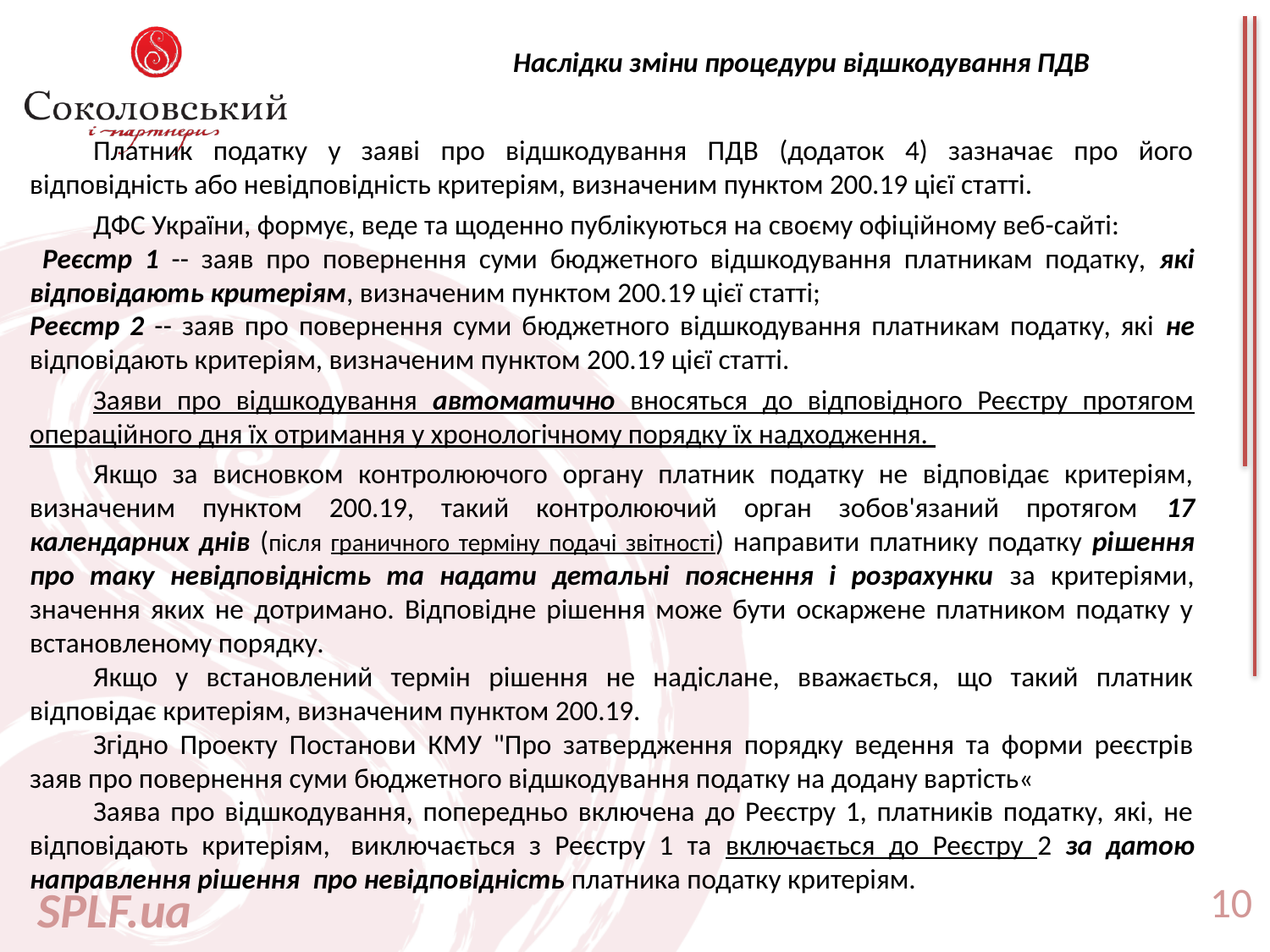

# Наслідки зміни процедури відшкодування ПДВ
Платник податку у заяві про відшкодування ПДВ (додаток 4) зазначає про його відповідність або невідповідність критеріям, визначеним пунктом 200.19 цієї статті.

ДФС України, формує, веде та щоденно публікуються на своєму офіційному веб-сайті:
 Реєстр 1 -- заяв про повернення суми бюджетного відшкодування платникам податку, які відповідають критеріям, визначеним пунктом 200.19 цієї статті;
Реєстр 2 -- заяв про повернення суми бюджетного відшкодування платникам податку, які не відповідають критеріям, визначеним пунктом 200.19 цієї статті.

Заяви про відшкодування автоматично вносяться до відповідного Реєстру протягом операційного дня їх отримання у хронологічному порядку їх надходження.

Якщо за висновком контролюючого органу платник податку не відповідає критеріям, визначеним пунктом 200.19, такий контролюючий орган зобов'язаний протягом 17 календарних днів (після граничного терміну подачі звітності) направити платнику податку рішення про таку невідповідність та надати детальні пояснення і розрахунки за критеріями, значення яких не дотримано. Відповідне рішення може бути оскаржене платником податку у встановленому порядку.
Якщо у встановлений термін рішення не надіслане, вважається, що такий платник відповідає критеріям, визначеним пунктом 200.19.
Згідно Проекту Постанови КМУ "Про затвердження порядку ведення та форми реєстрів заяв про повернення суми бюджетного відшкодування податку на додану вартість«
Заява про відшкодування, попередньо включена до Реєстру 1, платників податку, які, не відповідають критеріям,  виключається з Реєстру 1 та включається до Реєстру 2 за датою направлення рішення  про невідповідність платника податку критеріям.

10
SPLF.ua